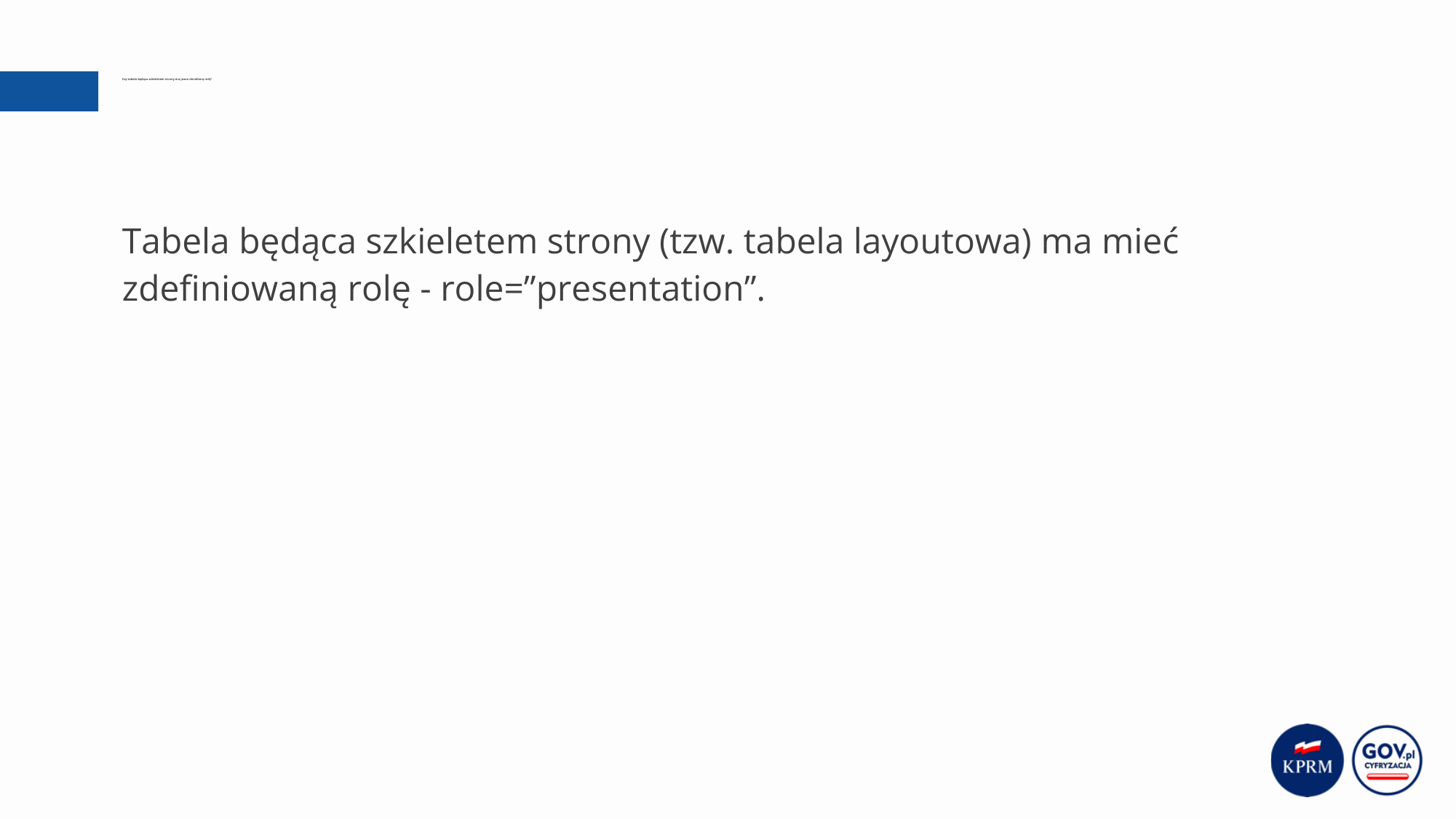

# Czy tabela będąca szkieletem strony ma jasno określoną rolę?
Tabela będąca szkieletem strony (tzw. tabela layoutowa) ma mieć zdefiniowaną rolę - role=”presentation”.